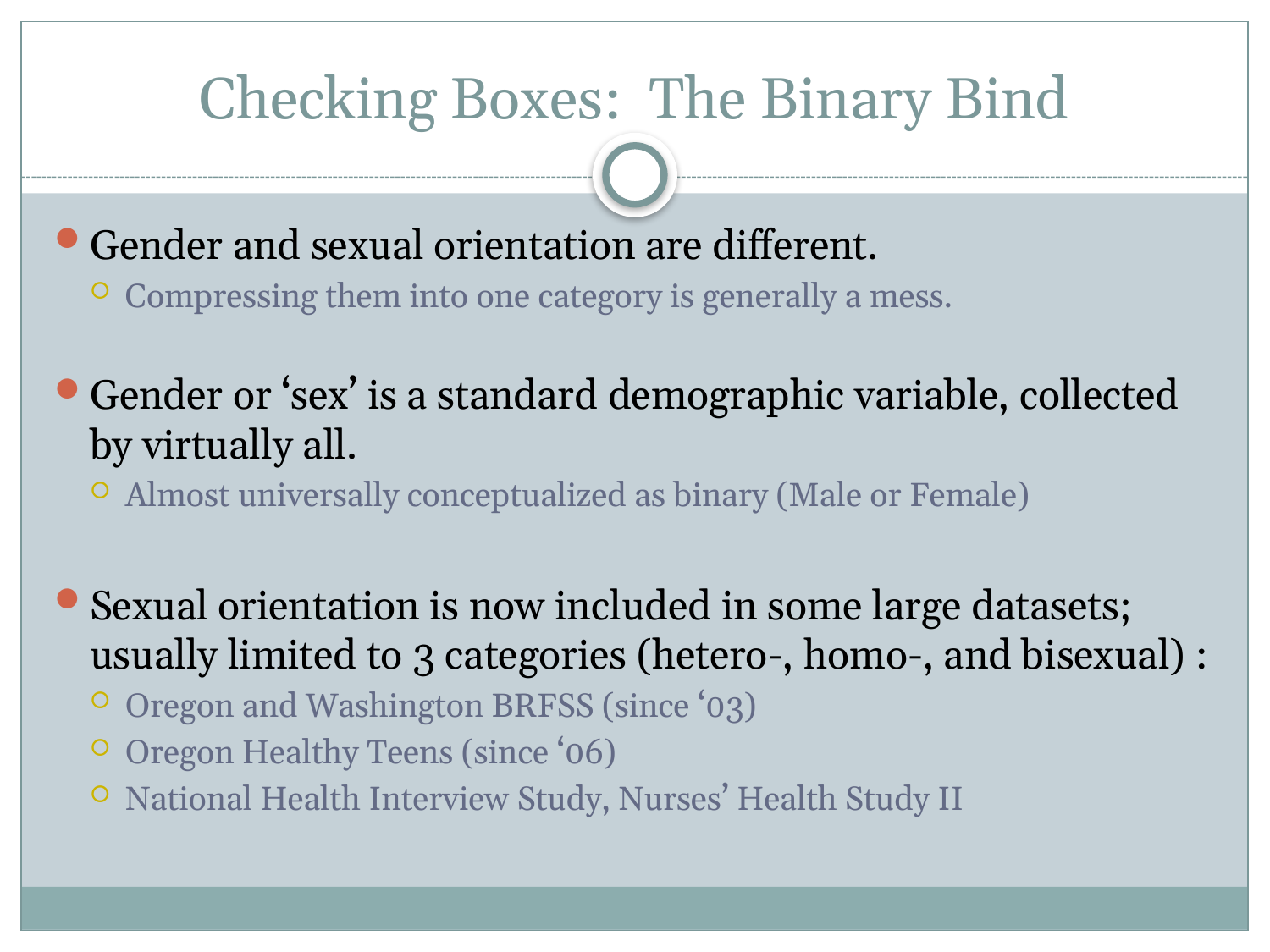

# Checking Boxes:  The Binary Bind
Gender and sexual orientation are different.
Compressing them into one category is generally a mess.

Gender or ‘sex’ is a standard demographic variable, collected by virtually all.
Almost universally conceptualized as binary (Male or Female)

Sexual orientation is now included in some large datasets; usually limited to 3 categories (hetero-, homo-, and bisexual) :
Oregon and Washington BRFSS (since ‘03)
Oregon Healthy Teens (since ‘06)
National Health Interview Study, Nurses’ Health Study II